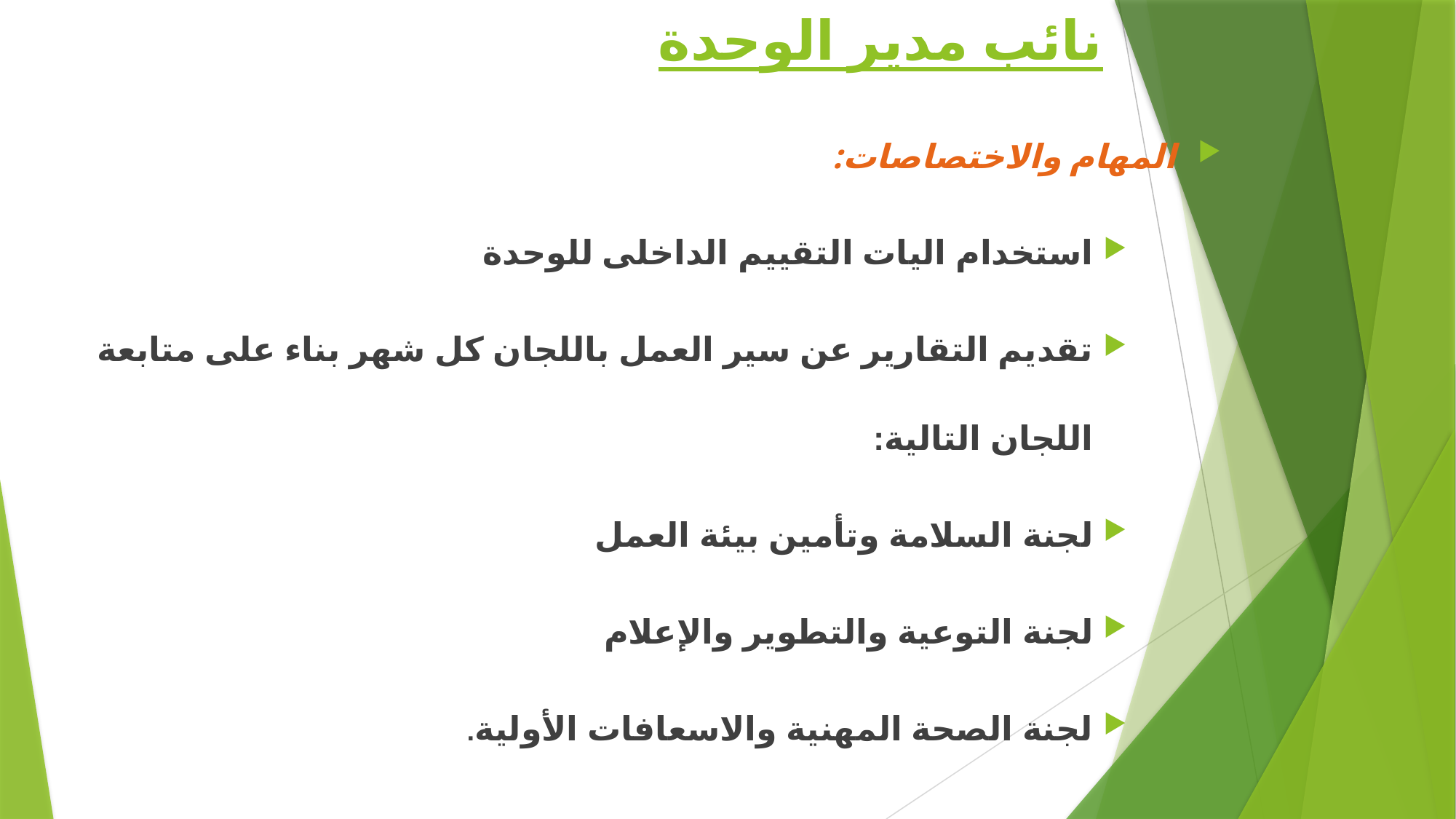

# نائب مدير الوحدة
المهام والاختصاصات:
استخدام اليات التقييم الداخلى للوحدة
تقديم التقارير عن سير العمل باللجان كل شهر بناء على متابعة اللجان التالية:
لجنة السلامة وتأمين بيئة العمل
لجنة التوعية والتطوير والإعلام
لجنة الصحة المهنية والاسعافات الأولية.